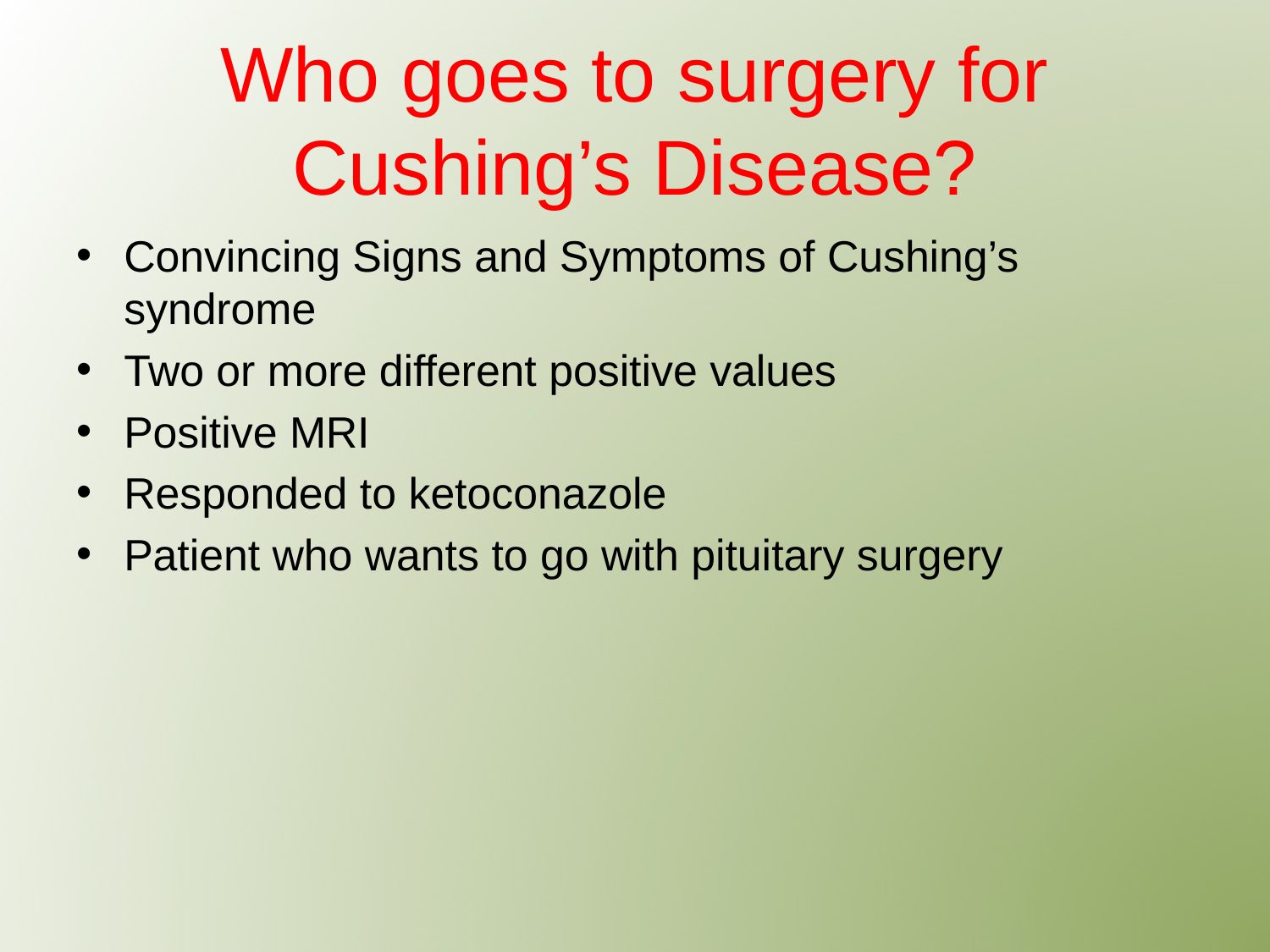

# Who goes to surgery for Cushing’s Disease?
Convincing Signs and Symptoms of Cushing’s syndrome
Two or more different positive values
Positive MRI
Responded to ketoconazole
Patient who wants to go with pituitary surgery